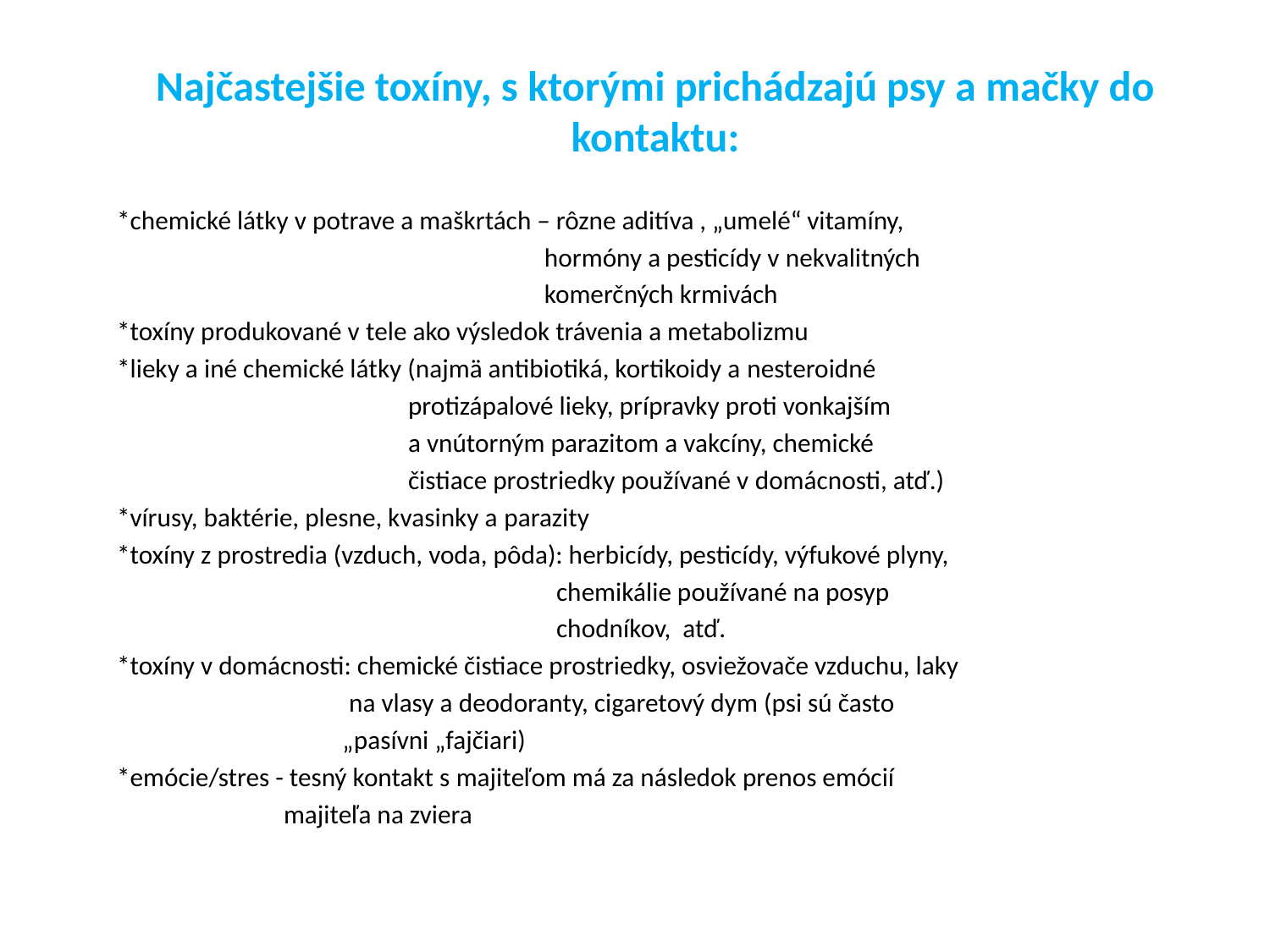

Najčastejšie toxíny, s ktorými prichádzajú psy a mačky do kontaktu:

	*chemické látky v potrave a maškrtách – rôzne aditíva , „umelé“ vitamíny,
                                                                               hormóny a pesticídy v nekvalitných
                                                                               komerčných krmivách
	*toxíny produkované v tele ako výsledok trávenia a metabolizmu
	*lieky a iné chemické látky (najmä antibiotiká, kortikoidy a nesteroidné
                                                        protizápalové lieky, prípravky proti vonkajším
                                                        a vnútorným parazitom a vakcíny, chemické
                                                        čistiace prostriedky používané v domácnosti, atď.)
	*vírusy, baktérie, plesne, kvasinky a parazity
	*toxíny z prostredia (vzduch, voda, pôda): herbicídy, pesticídy, výfukové plyny,
                                                                                 chemikálie používané na posyp
                                                                                 chodníkov,  atď.
	*toxíny v domácnosti: chemické čistiace prostriedky, osviežovače vzduchu, laky
                                              na vlasy a deodoranty, cigaretový dym (psi sú často
                                             „pasívni „fajčiari)
	*emócie/stres - tesný kontakt s majiteľom má za následok prenos emócií
                                   majiteľa na zviera